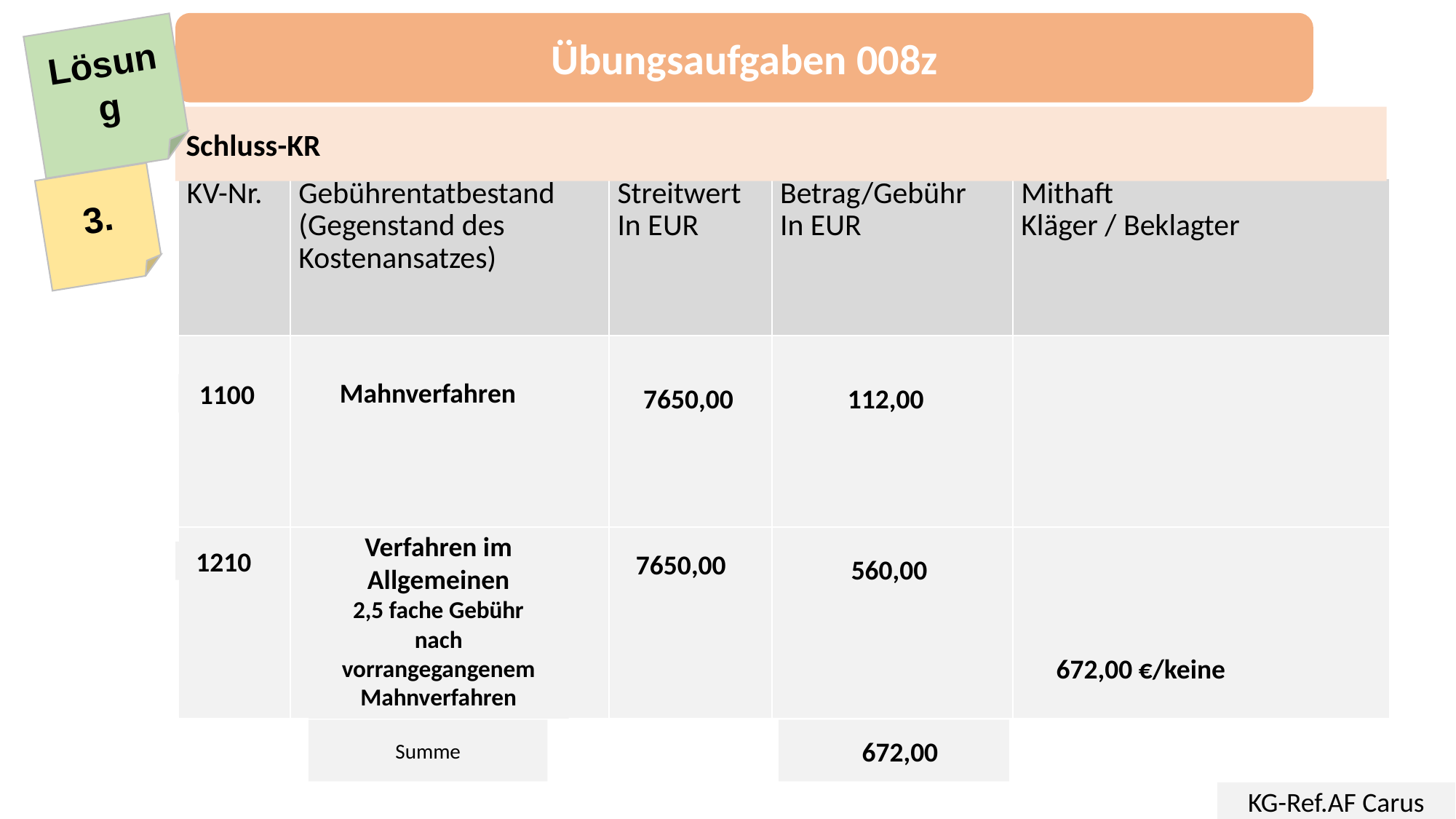

Übungsaufgaben 008z
Lösung
Schluss-KR
3.
| KV-Nr. | Gebührentatbestand (Gegenstand des Kostenansatzes) | Streitwert In EUR | Betrag/Gebühr In EUR | Mithaft Kläger / Beklagter |
| --- | --- | --- | --- | --- |
|  |  |  |  |  |
|  |  |  |  |  |

112,00
Mahnverfahren
1100
7650,00
560,00
7650,00
1210
Verfahren im Allgemeinen
2,5 fache Gebühr
nach vorrangegangenem
Mahnverfahren

672,00 €/keine
Summe
  672,00
KG-Ref.AF Carus